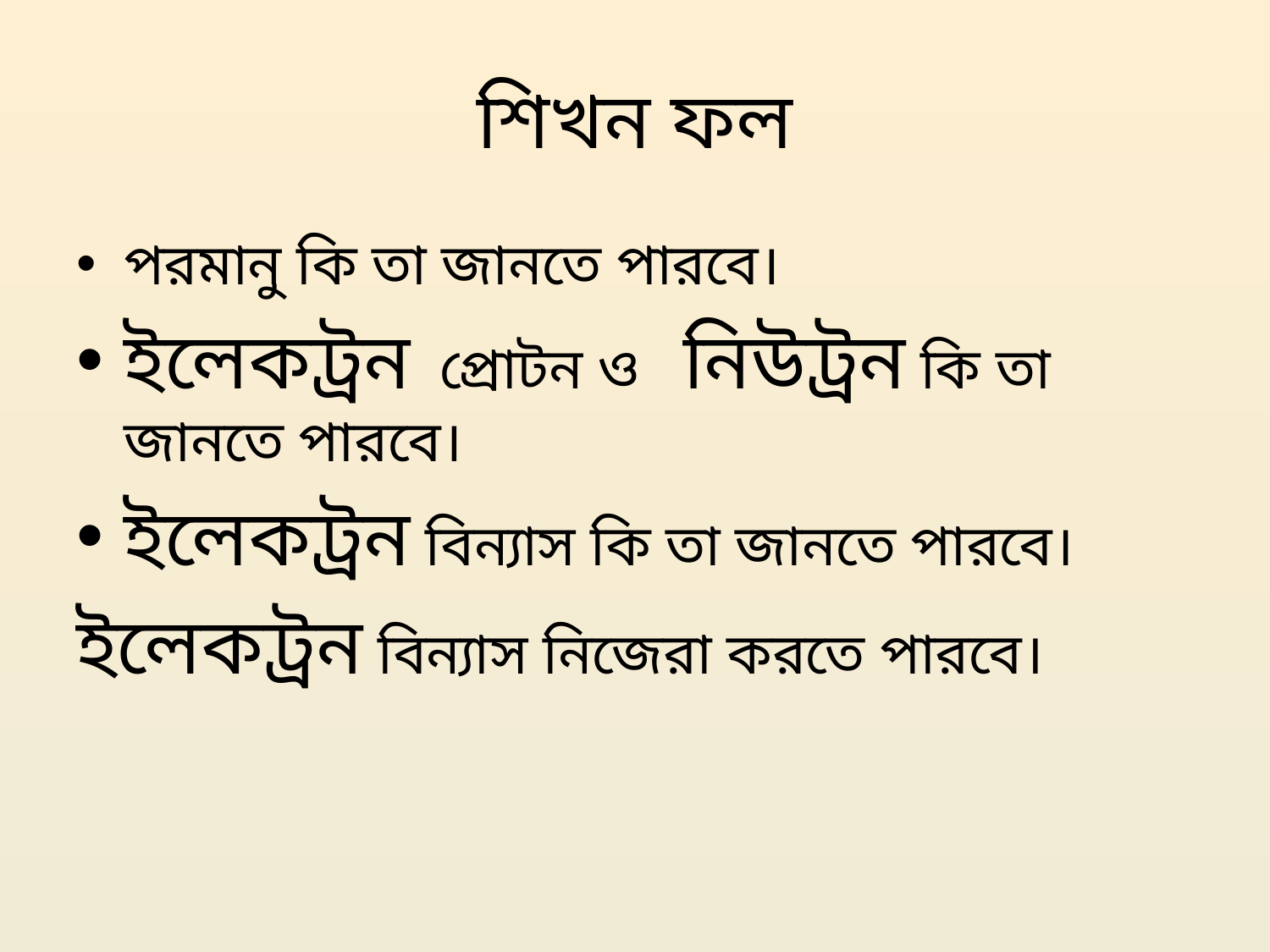

# শিখন ফল
পরমানু কি তা জানতে পারবে।
ইলেকট্রন  প্রোটন ও   নিউট্রন কি তা জানতে পারবে।
ইলেকট্রন বিন্যাস কি তা জানতে পারবে।
ইলেকট্রন বিন্যাস নিজেরা করতে পারবে।